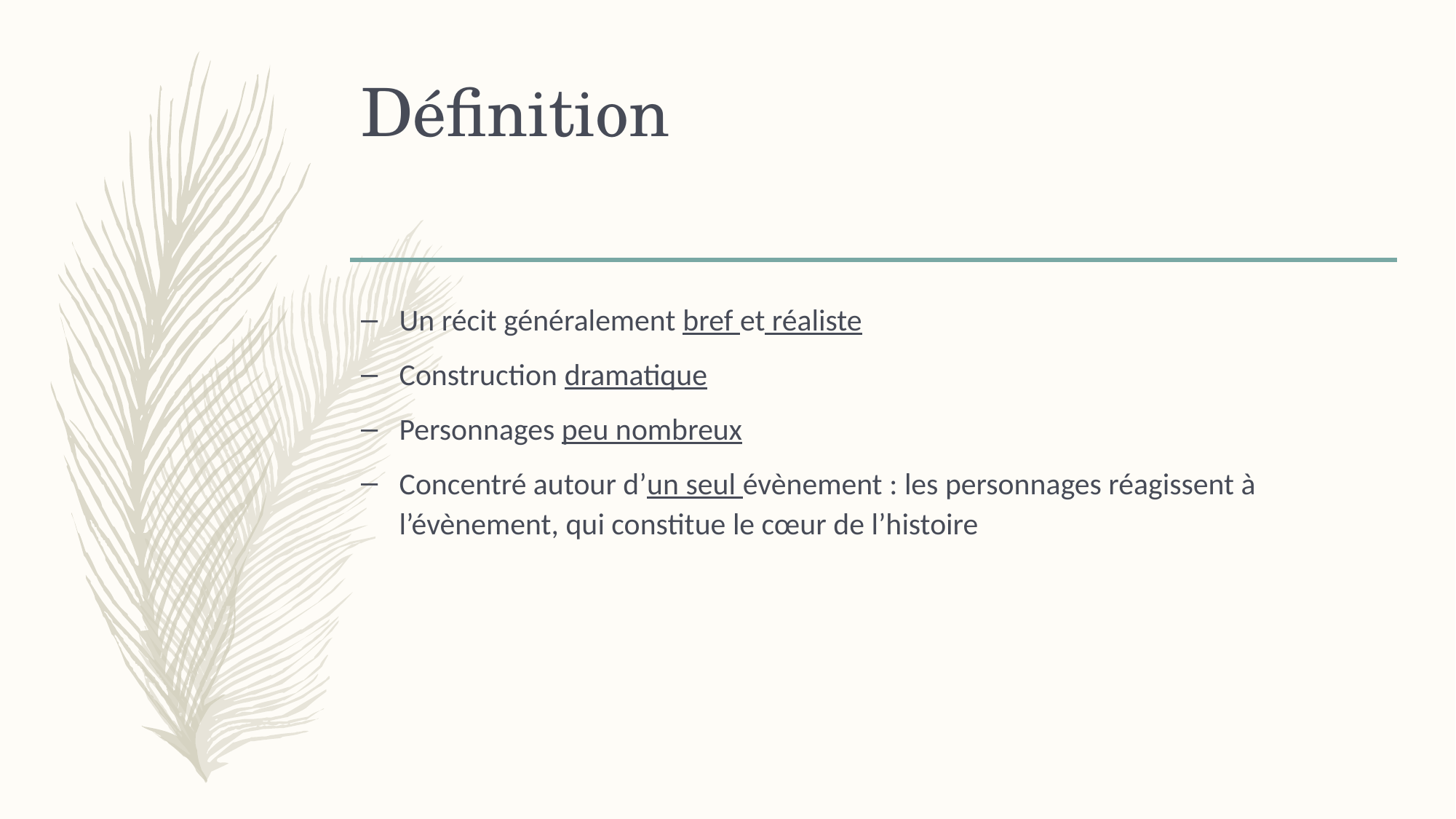

# Définition
Un récit généralement bref et réaliste
Construction dramatique
Personnages peu nombreux
Concentré autour d’un seul évènement : les personnages réagissent à l’évènement, qui constitue le cœur de l’histoire